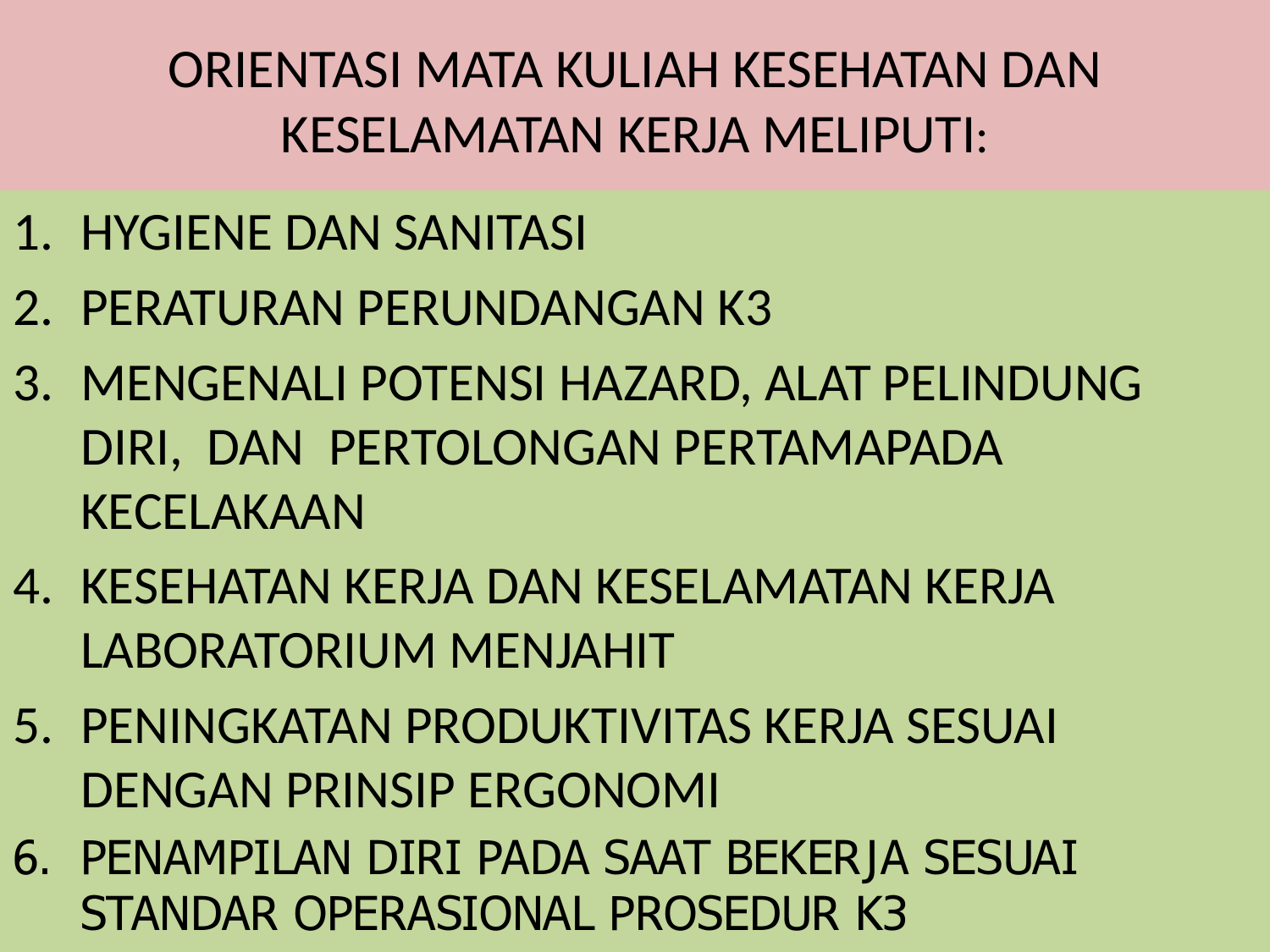

# ORIENTASI MATA KULIAH KESEHATAN DAN KESELAMATAN KERJA MELIPUTI:
HYGIENE DAN SANITASI
PERATURAN PERUNDANGAN K3
MENGENALI POTENSI HAZARD, ALAT PELINDUNG DIRI,  DAN  PERTOLONGAN PERTAMAPADA KECELAKAAN
KESEHATAN KERJA DAN KESELAMATAN KERJA LABORATORIUM MENJAHIT
PENINGKATAN PRODUKTIVITAS KERJA SESUAI DENGAN PRINSIP ERGONOMI
PENAMPILAN DIRI PADA SAAT BEKERJA SESUAI STANDAR OPERASIONAL PROSEDUR K3